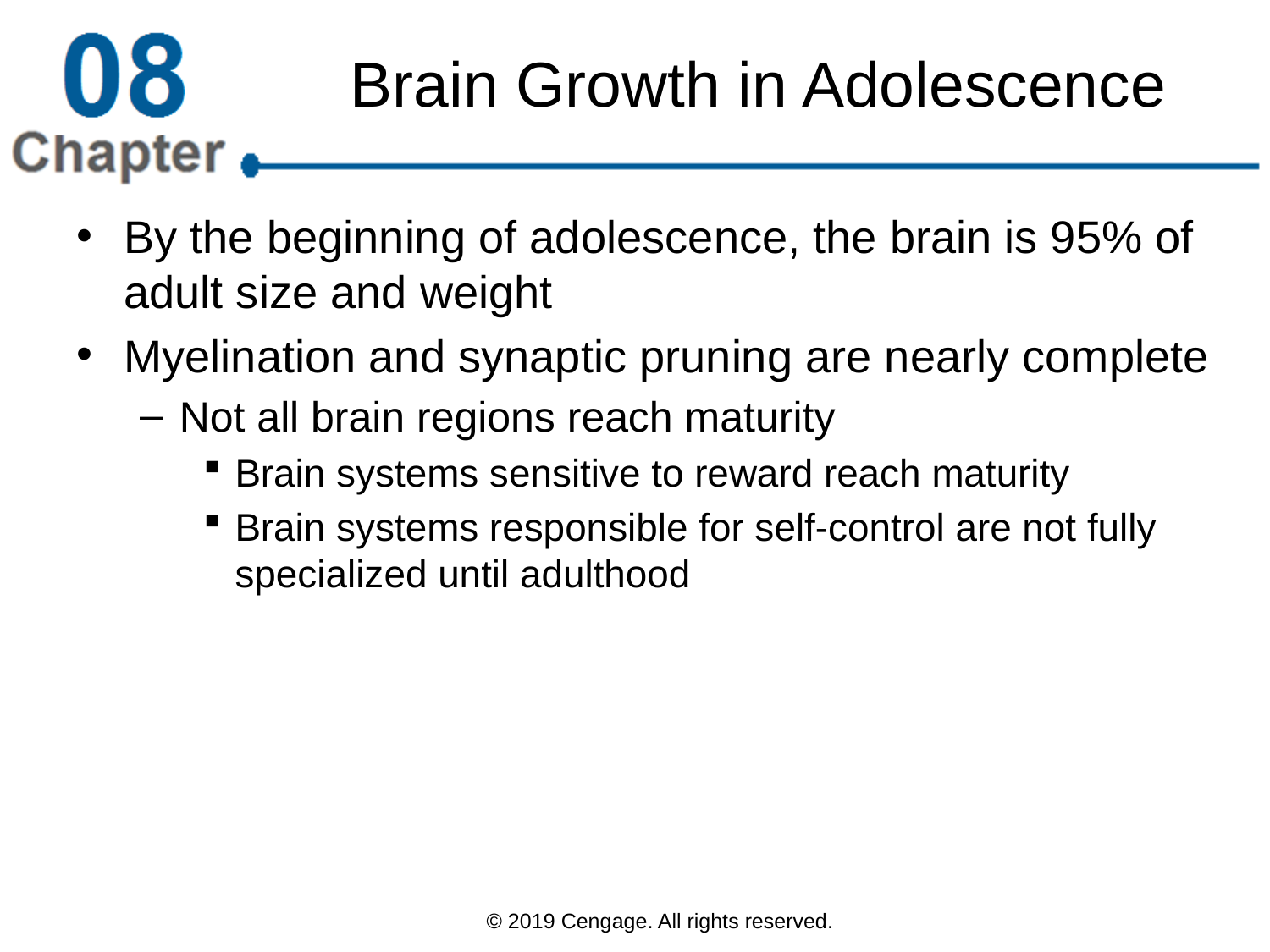

# Brain Growth in Adolescence
By the beginning of adolescence, the brain is 95% of adult size and weight
Myelination and synaptic pruning are nearly complete
Not all brain regions reach maturity
Brain systems sensitive to reward reach maturity
Brain systems responsible for self-control are not fully specialized until adulthood